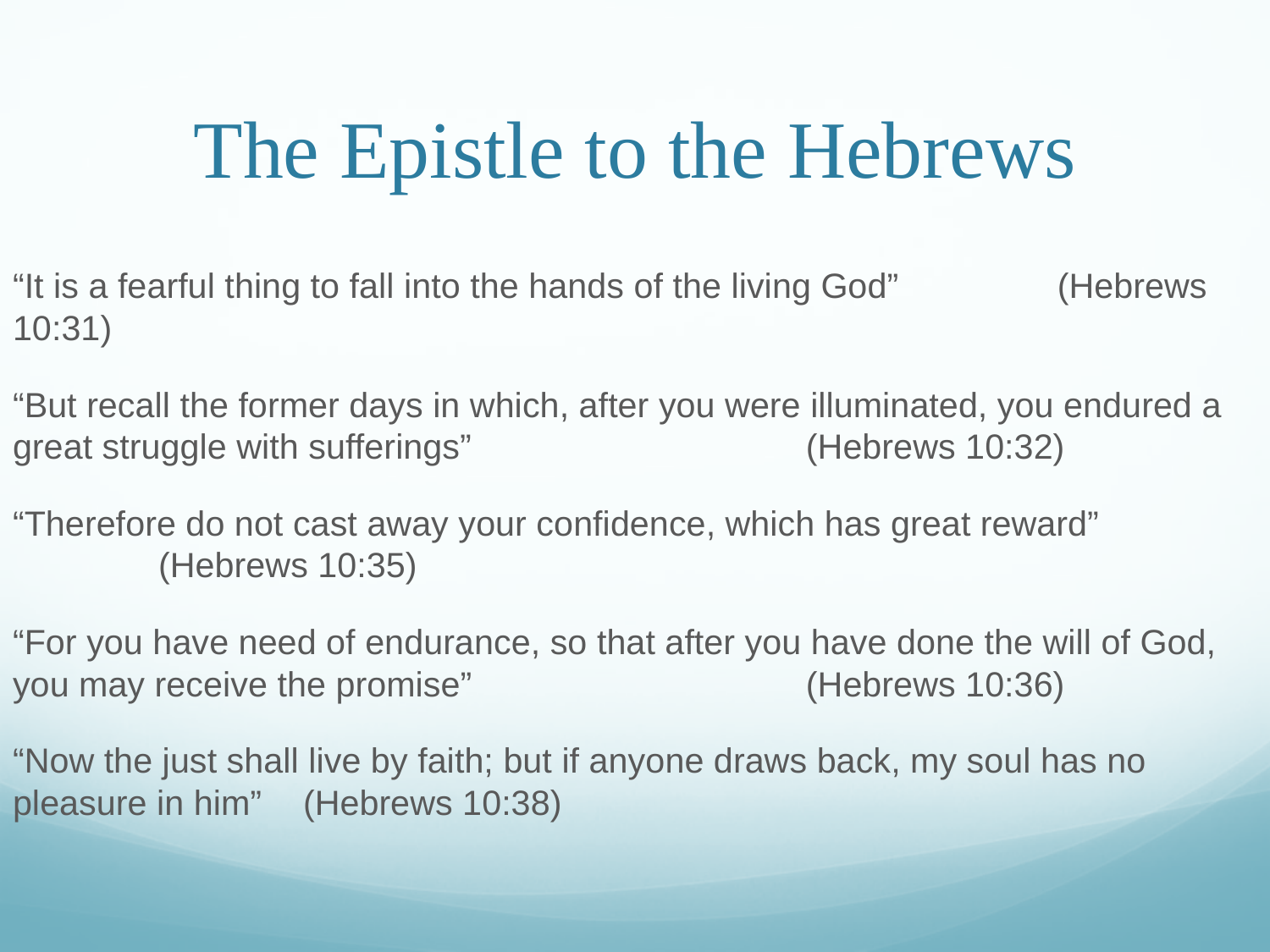

# The Epistle to the Hebrews
“It is a fearful thing to fall into the hands of the living God”									    (Hebrews 10:31)
“But recall the former days in which, after you were illuminated, you endured a great struggle with sufferings”		    									    (Hebrews 10:32)
“Therefore do not cast away your confidence, which has great reward”					                           (Hebrews 10:35)
“For you have need of endurance, so that after you have done the will of God, you may receive the promise”			    									    (Hebrews 10:36)
“Now the just shall live by faith; but if anyone draws back, my soul has no pleasure in him”														    (Hebrews 10:38)